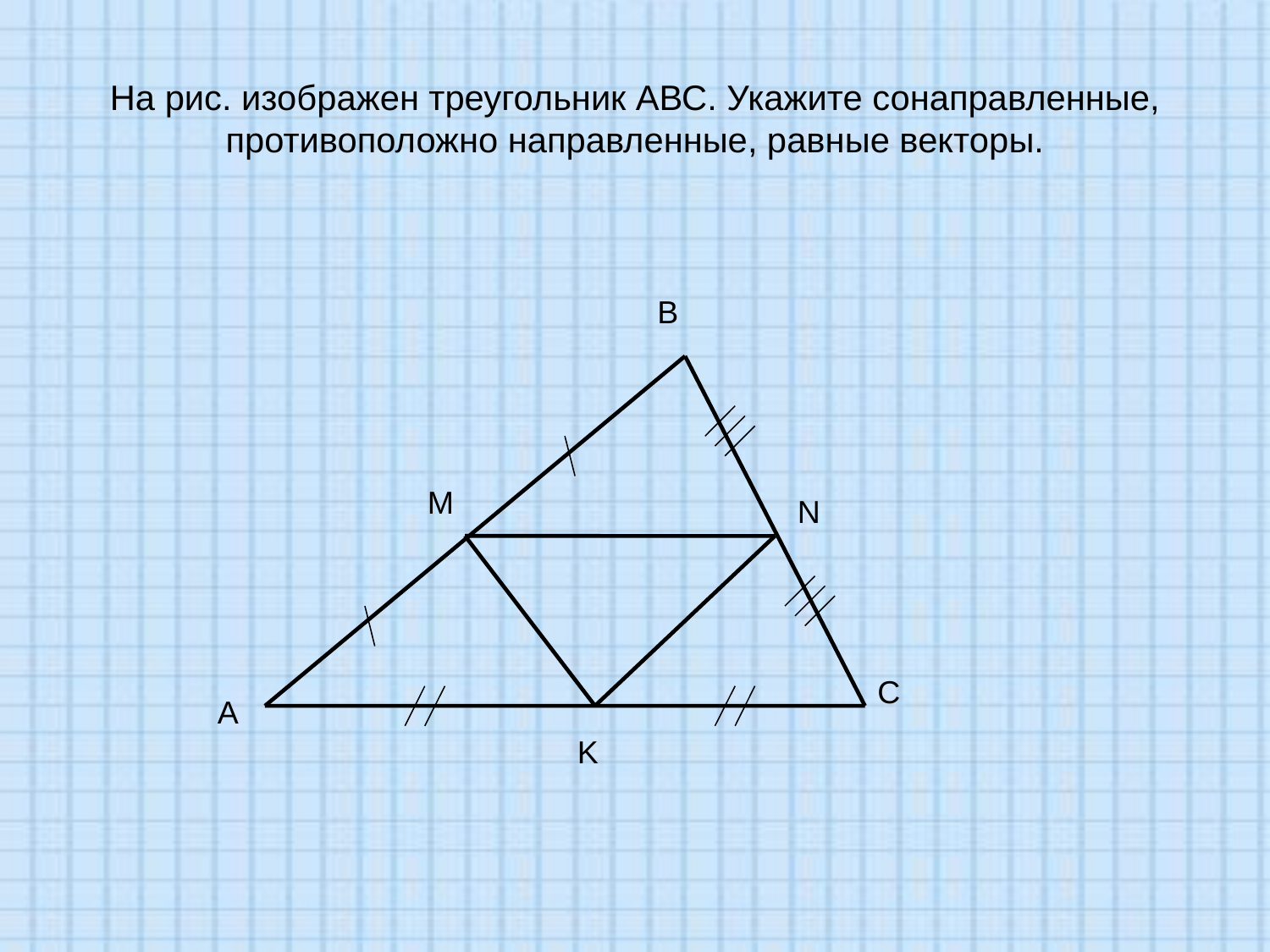

# На рис. изображен треугольник АВС. Укажите сонаправленные, противоположно направленные, равные векторы.

В

М
N

С
А

K